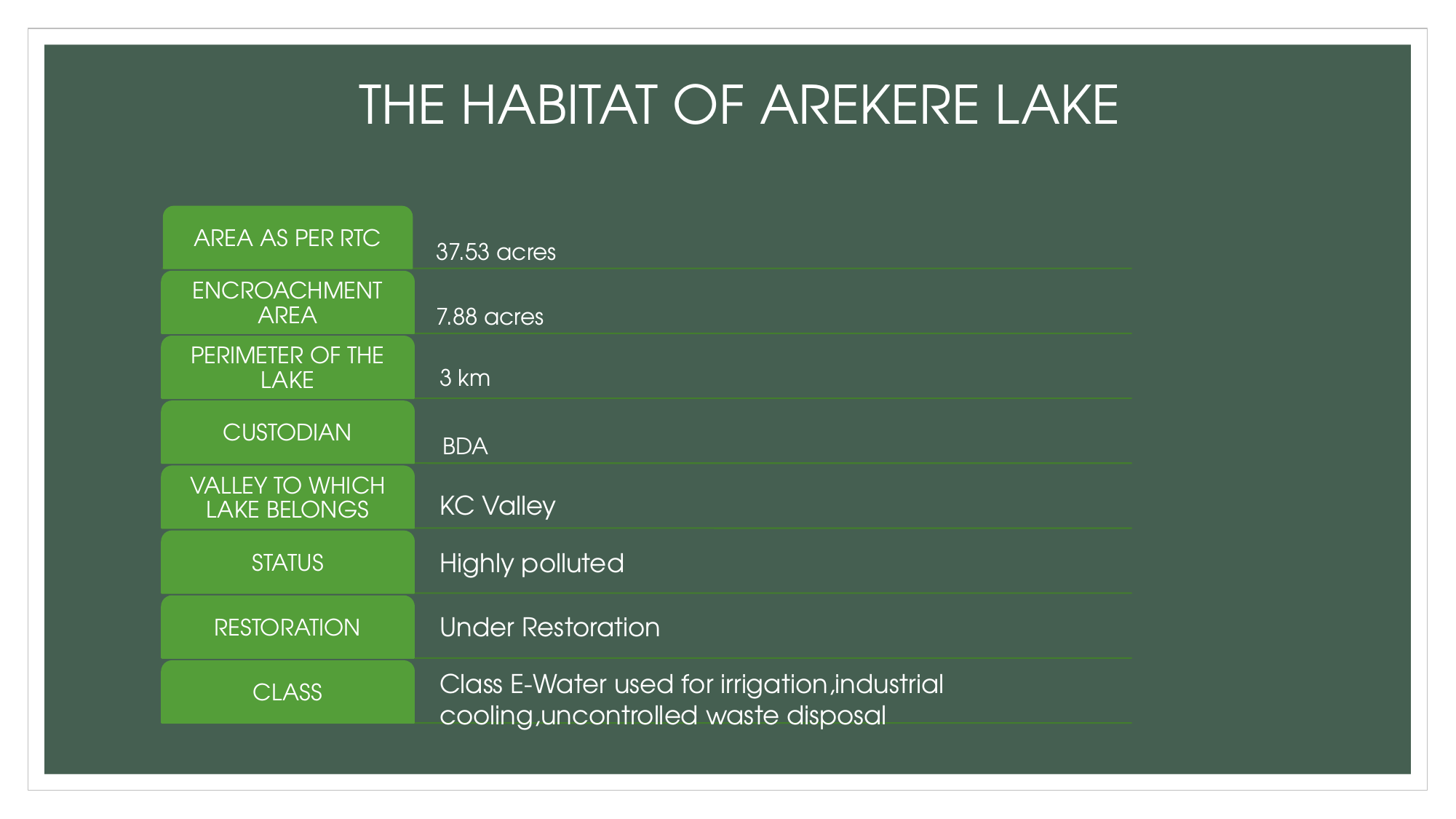

# THE HABITAT OF AREKERE LAKE
   37.53 acres
AREA AS PER RTC
   7.88 acres
ENCROACHMENT AREA
PERIMETER OF THE LAKE
    BDA
CUSTODIAN
VALLEY TO WHICH LAKE BELONGS
STATUS
RESTORATION
CLASS
3 km
KC Valley
Highly polluted
Under Restoration
Class E-Water used for irrigation,industrial cooling,uncontrolled waste disposal